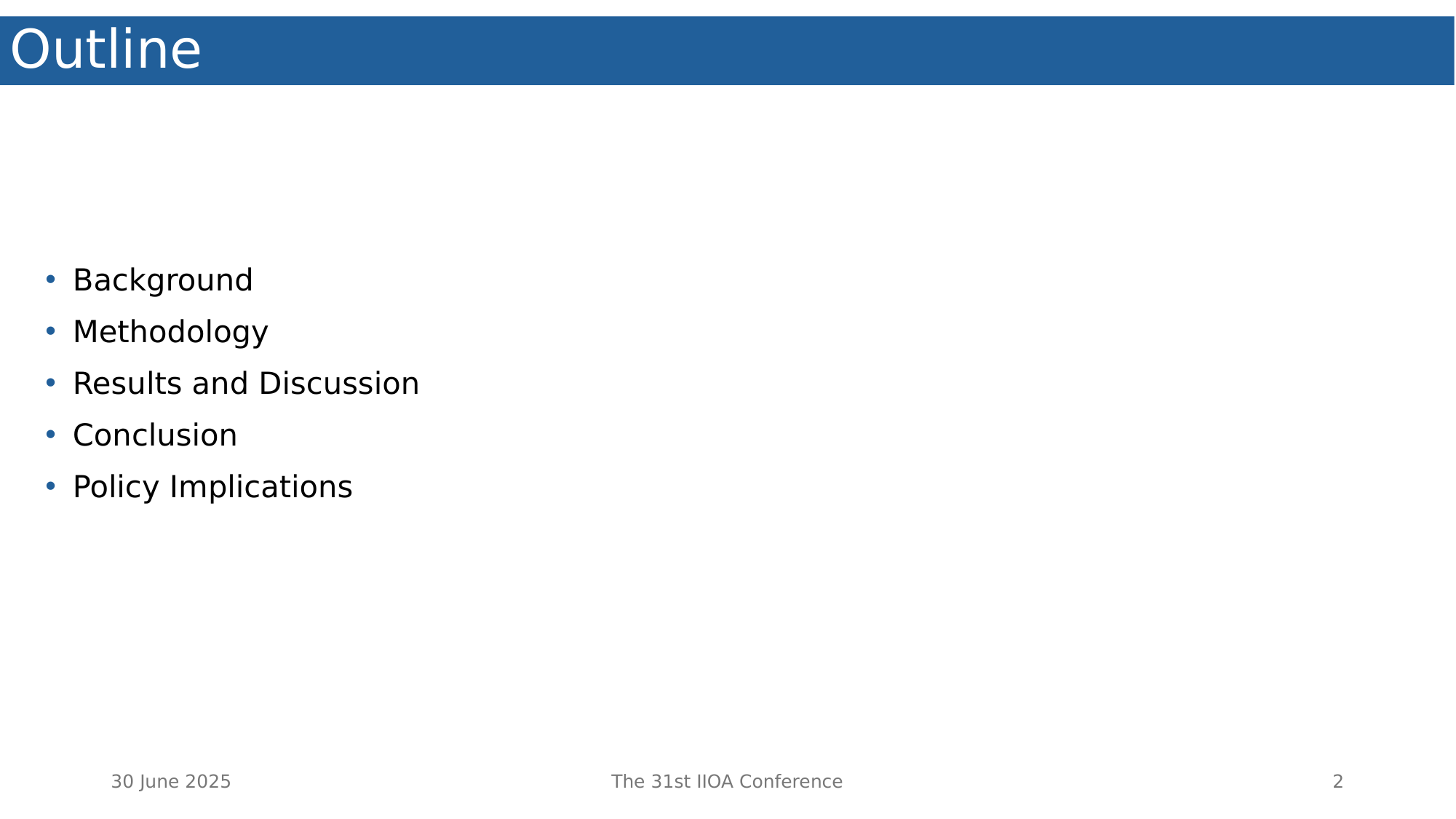

# Outline

Background
Methodology
Results and Discussion
Conclusion
Policy Implications
30 June 2025
The 31st IIOA Conference
2